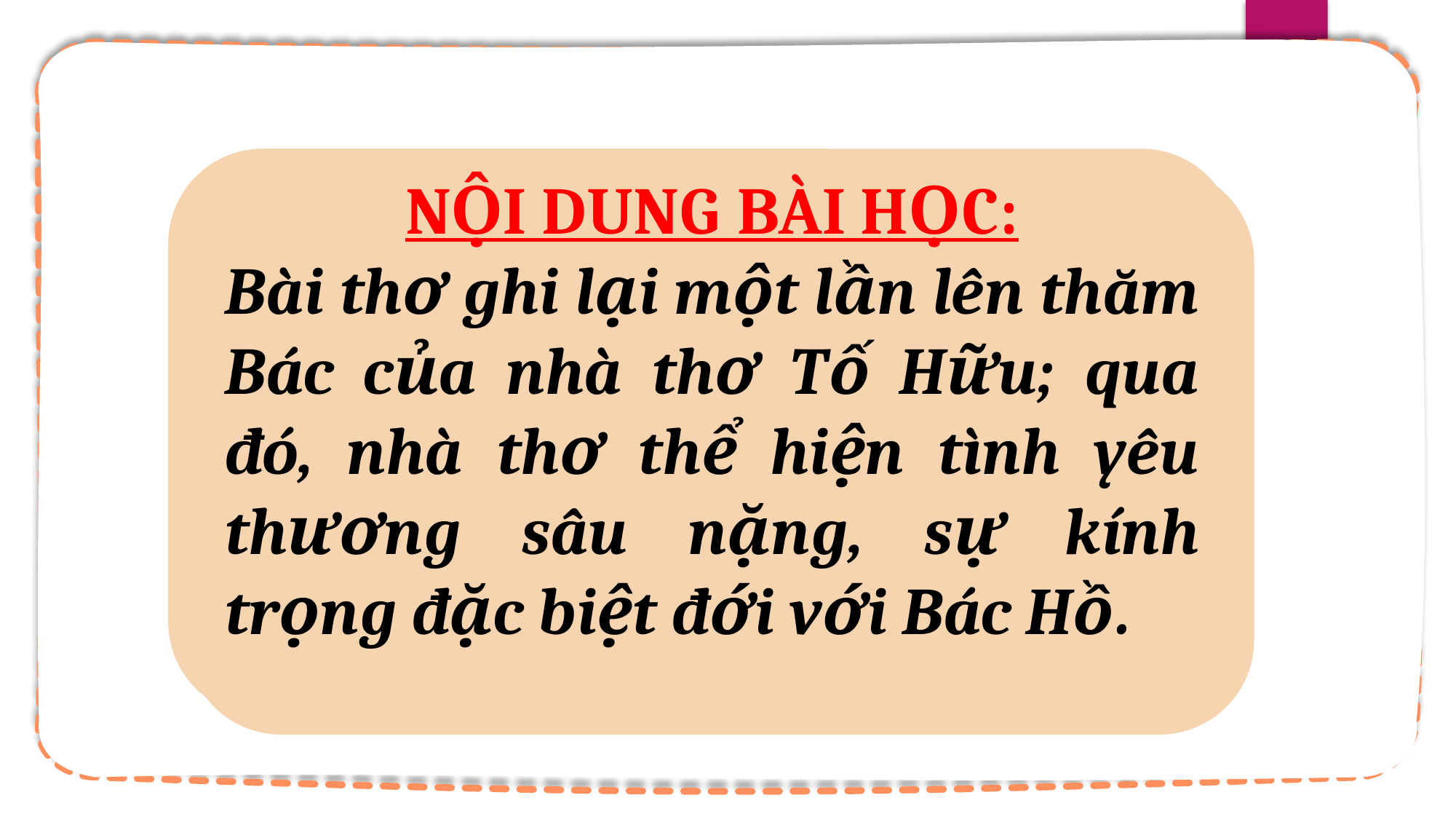

NỘI DUNG BÀI HỌC:
Bài thơ ghi lại một lần lên thăm Bác của nhà thơ Tố Hữu; qua đó, nhà thơ thể hiện tình yêu thương sâu nặng, sự kính trọng đặc biệt đới với Bác Hồ.